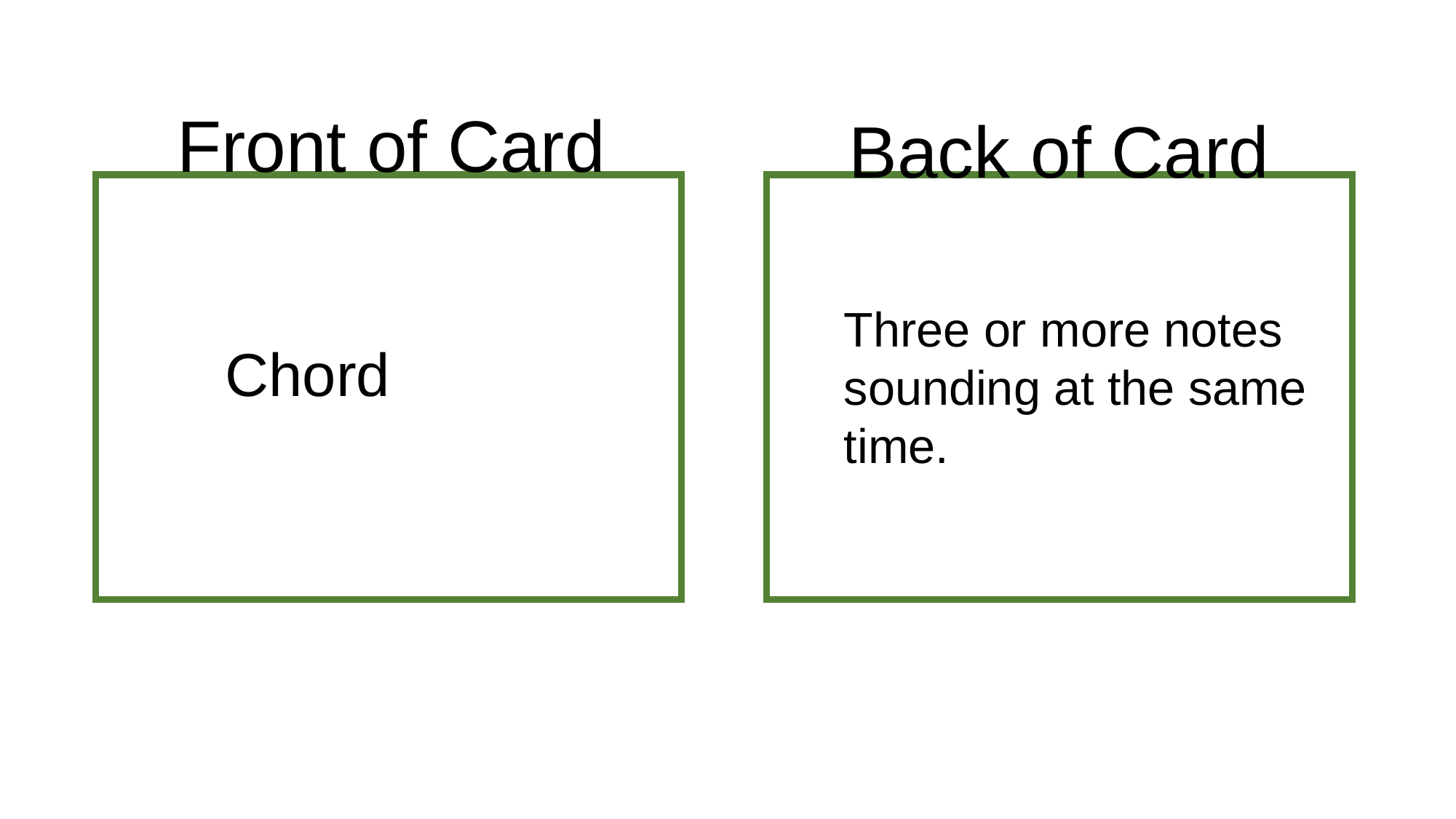

Front of Card
Back of Card

Three or more notes sounding at the same time.
Chord